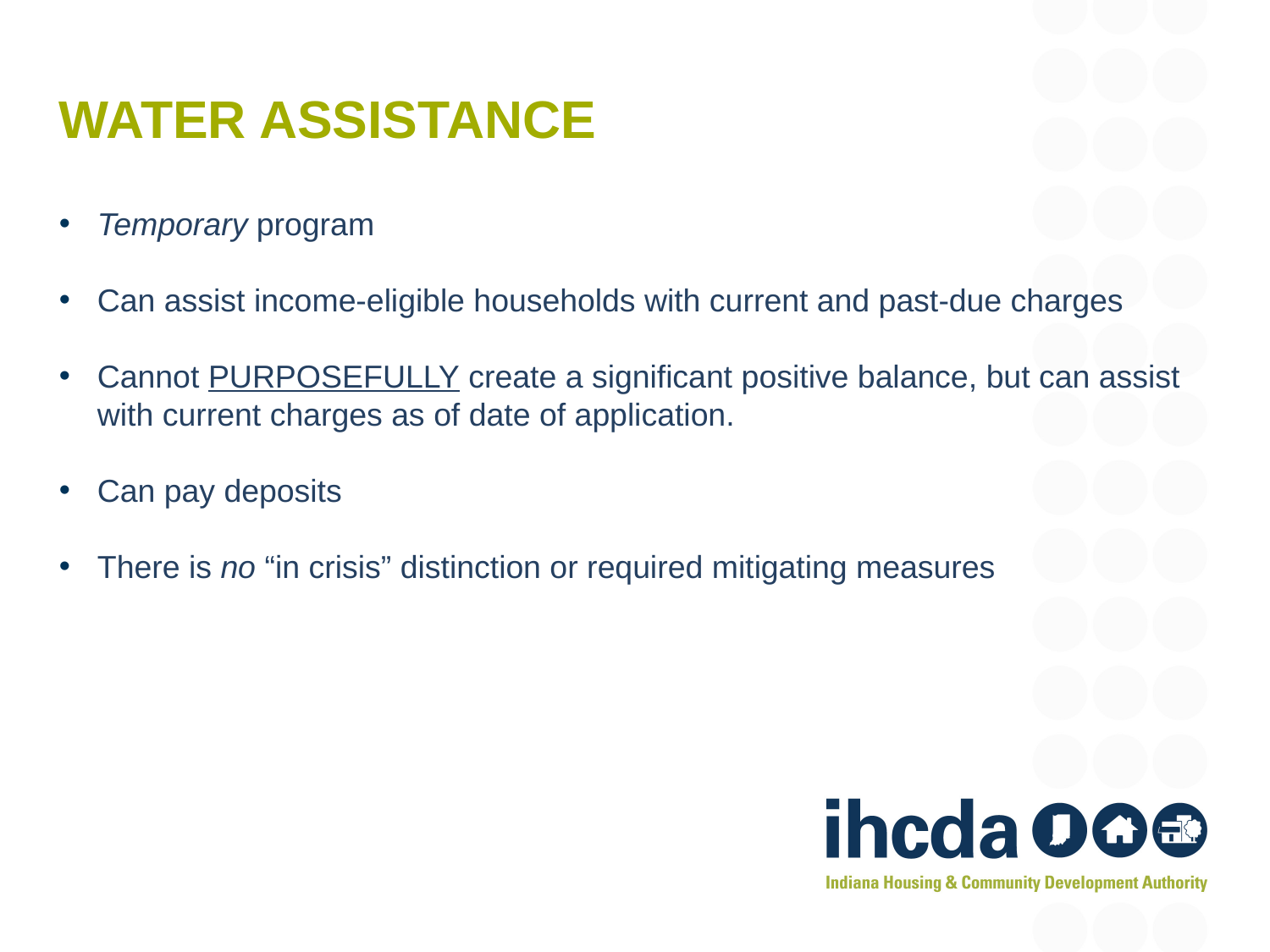

# WATER ASSISTANCE
Temporary program
Can assist income-eligible households with current and past-due charges
Cannot PURPOSEFULLY create a significant positive balance, but can assist with current charges as of date of application.
Can pay deposits
There is no “in crisis” distinction or required mitigating measures